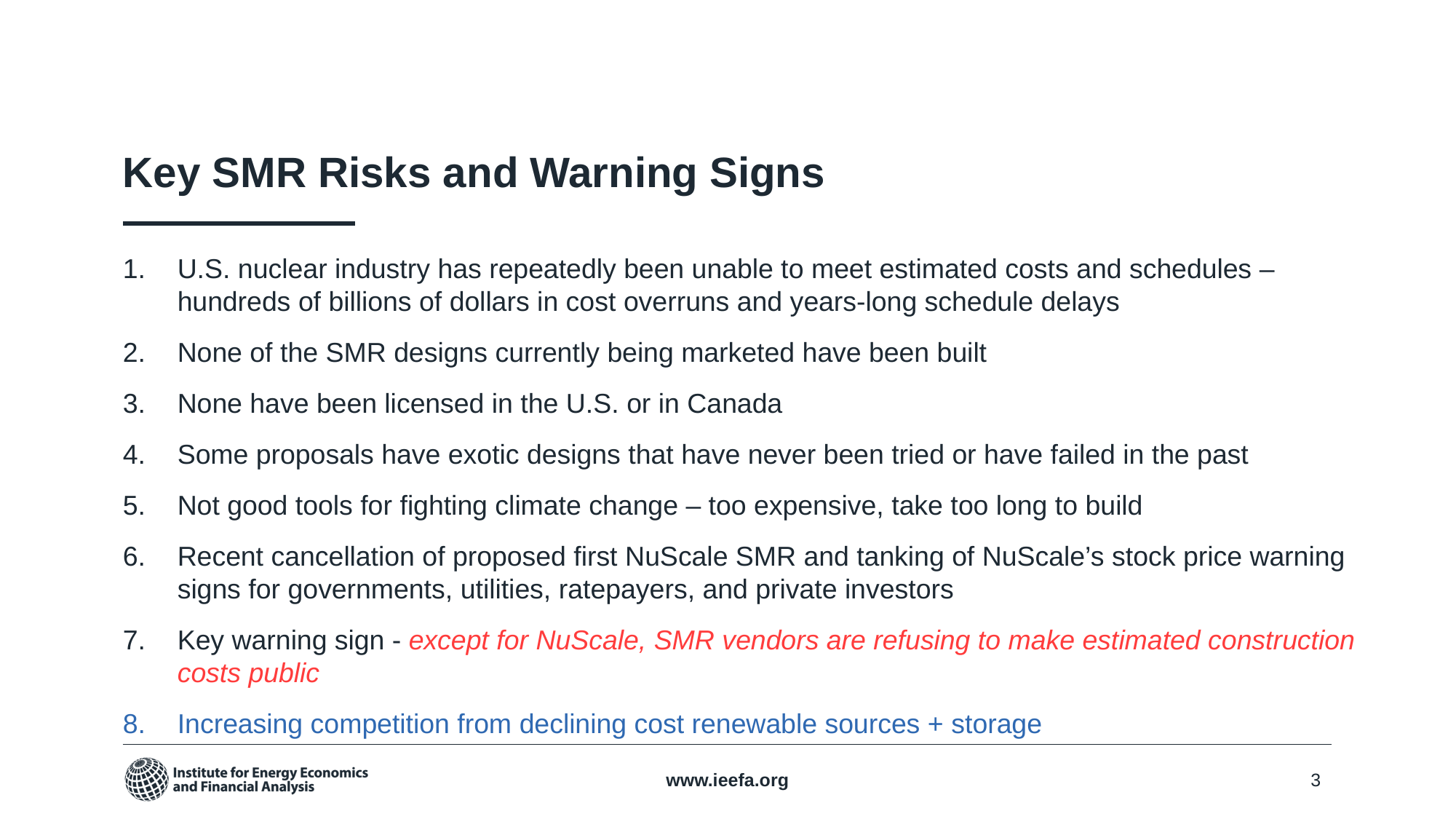

# Key SMR Risks and Warning Signs
U.S. nuclear industry has repeatedly been unable to meet estimated costs and schedules – hundreds of billions of dollars in cost overruns and years-long schedule delays
None of the SMR designs currently being marketed have been built
None have been licensed in the U.S. or in Canada
Some proposals have exotic designs that have never been tried or have failed in the past
Not good tools for fighting climate change – too expensive, take too long to build
Recent cancellation of proposed first NuScale SMR and tanking of NuScale’s stock price warning signs for governments, utilities, ratepayers, and private investors
Key warning sign - except for NuScale, SMR vendors are refusing to make estimated construction costs public
Increasing competition from declining cost renewable sources + storage

www.ieefa.org
3